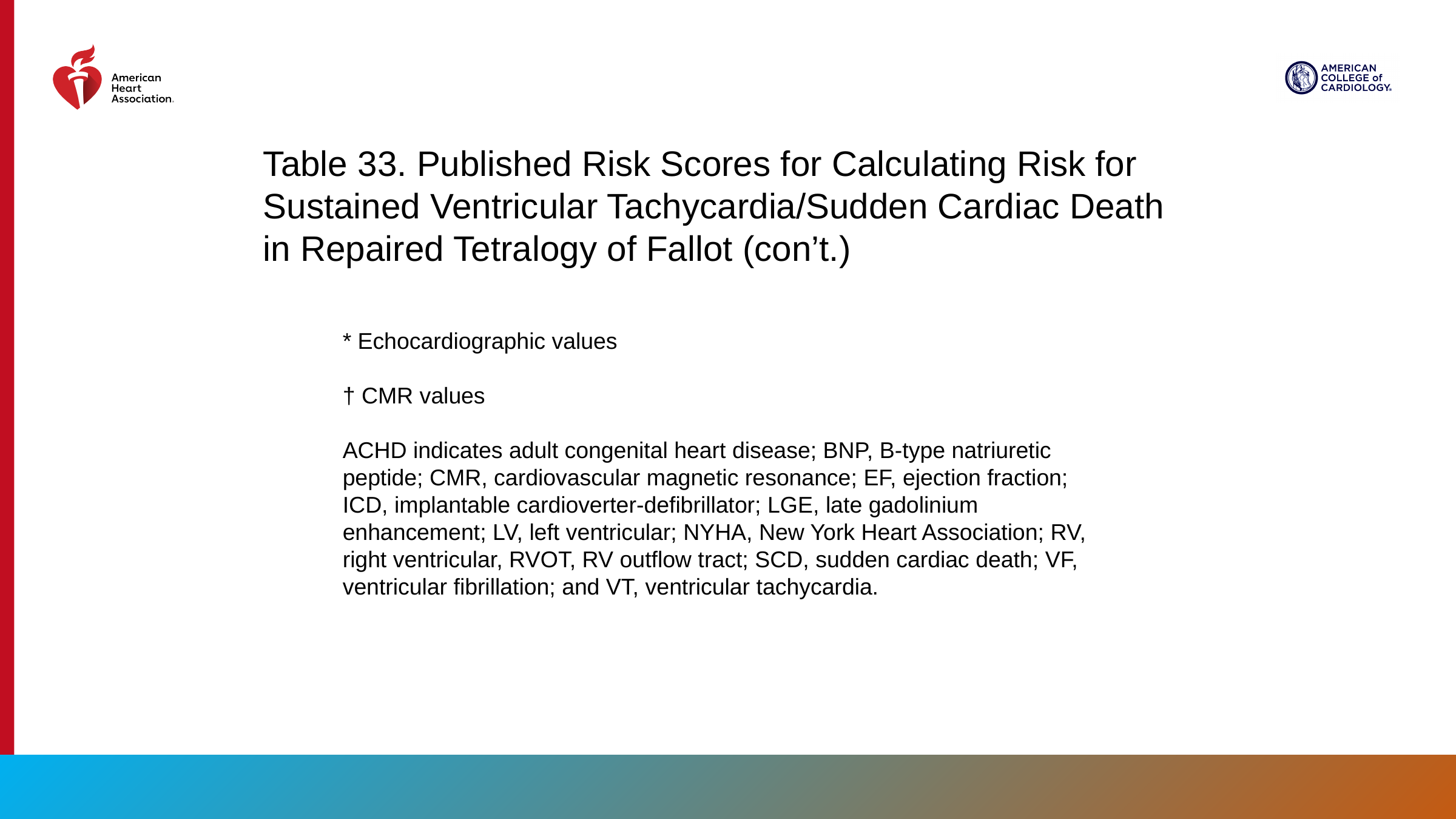

Table 33. Published Risk Scores for Calculating Risk for Sustained Ventricular Tachycardia/Sudden Cardiac Death in Repaired Tetralogy of Fallot (con’t.)
* Echocardiographic values

† CMR values

ACHD indicates adult congenital heart disease; BNP, B-type natriuretic peptide; CMR, cardiovascular magnetic resonance; EF, ejection fraction; ICD, implantable cardioverter-defibrillator; LGE, late gadolinium enhancement; LV, left ventricular; NYHA, New York Heart Association; RV, right ventricular, RVOT, RV outflow tract; SCD, sudden cardiac death; VF, ventricular fibrillation; and VT, ventricular tachycardia.
153